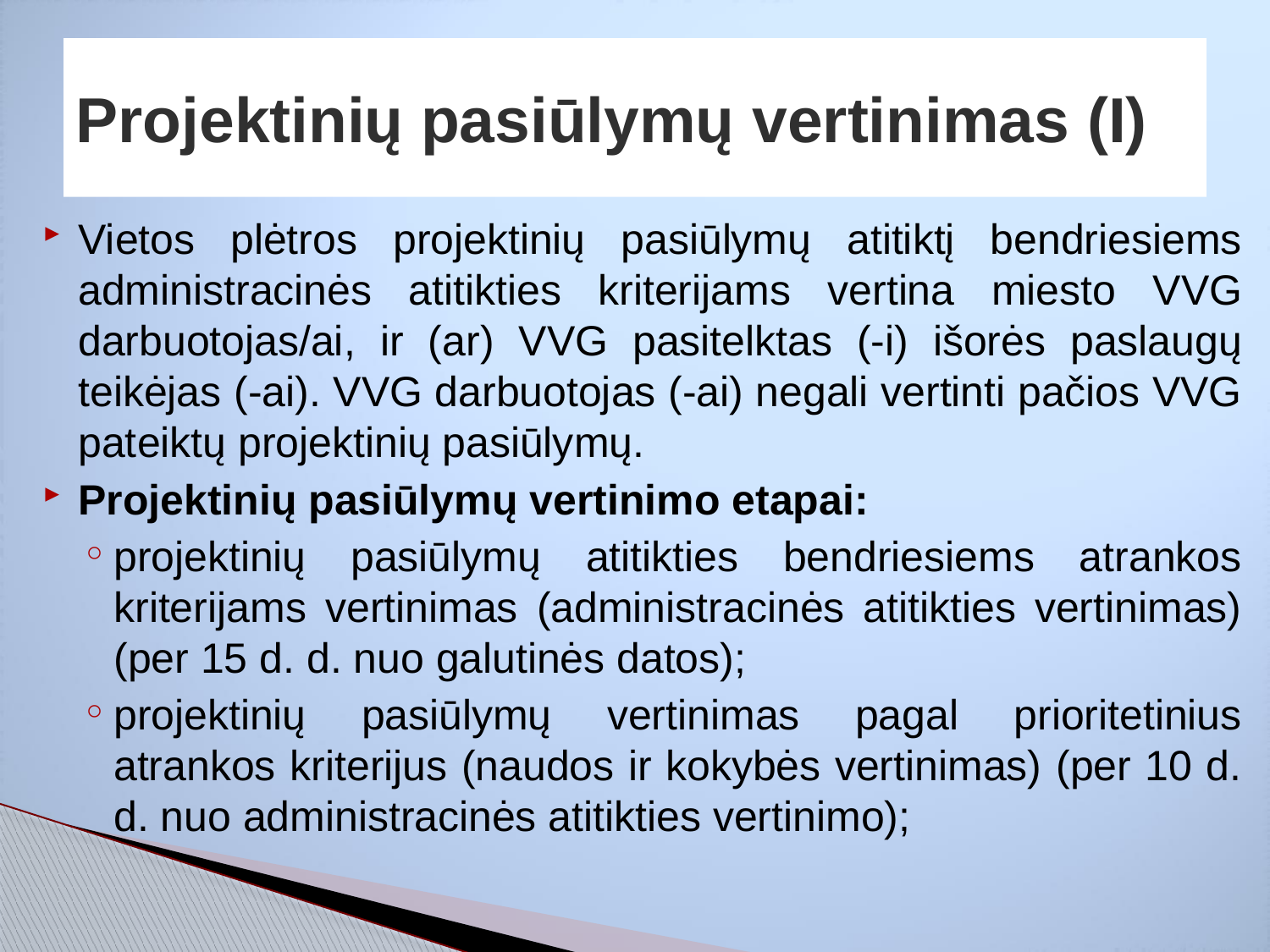

# Projektinių pasiūlymų vertinimas (I)
Vietos plėtros projektinių pasiūlymų atitiktį bendriesiems administracinės atitikties kriterijams vertina miesto VVG darbuotojas/ai, ir (ar) VVG pasitelktas (-i) išorės paslaugų teikėjas (-ai). VVG darbuotojas (-ai) negali vertinti pačios VVG pateiktų projektinių pasiūlymų.
Projektinių pasiūlymų vertinimo etapai:
projektinių pasiūlymų atitikties bendriesiems atrankos kriterijams vertinimas (administracinės atitikties vertinimas) (per 15 d. d. nuo galutinės datos);
projektinių pasiūlymų vertinimas pagal prioritetinius atrankos kriterijus (naudos ir kokybės vertinimas) (per 10 d. d. nuo administracinės atitikties vertinimo);